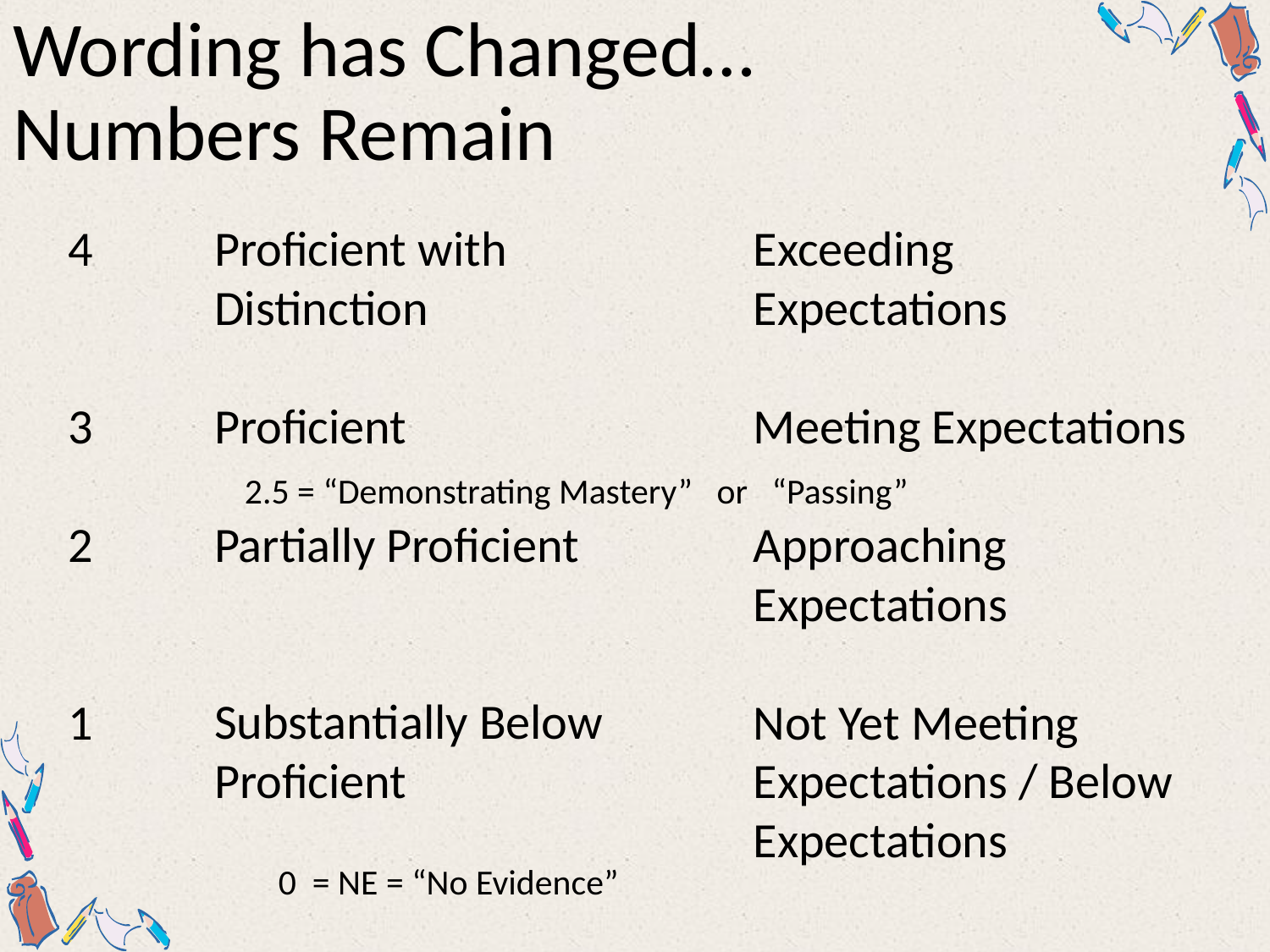

# Wording has Changed… Numbers Remain
4

3

2

1
Proficient with Distinction

Proficient

Partially Proficient

Substantially Below Proficient
Exceeding Expectations

Meeting Expectations

Approaching Expectations

Not Yet Meeting Expectations / Below Expectations
2.5 = “Demonstrating Mastery”   or   “Passing”
0  = NE = “No Evidence”